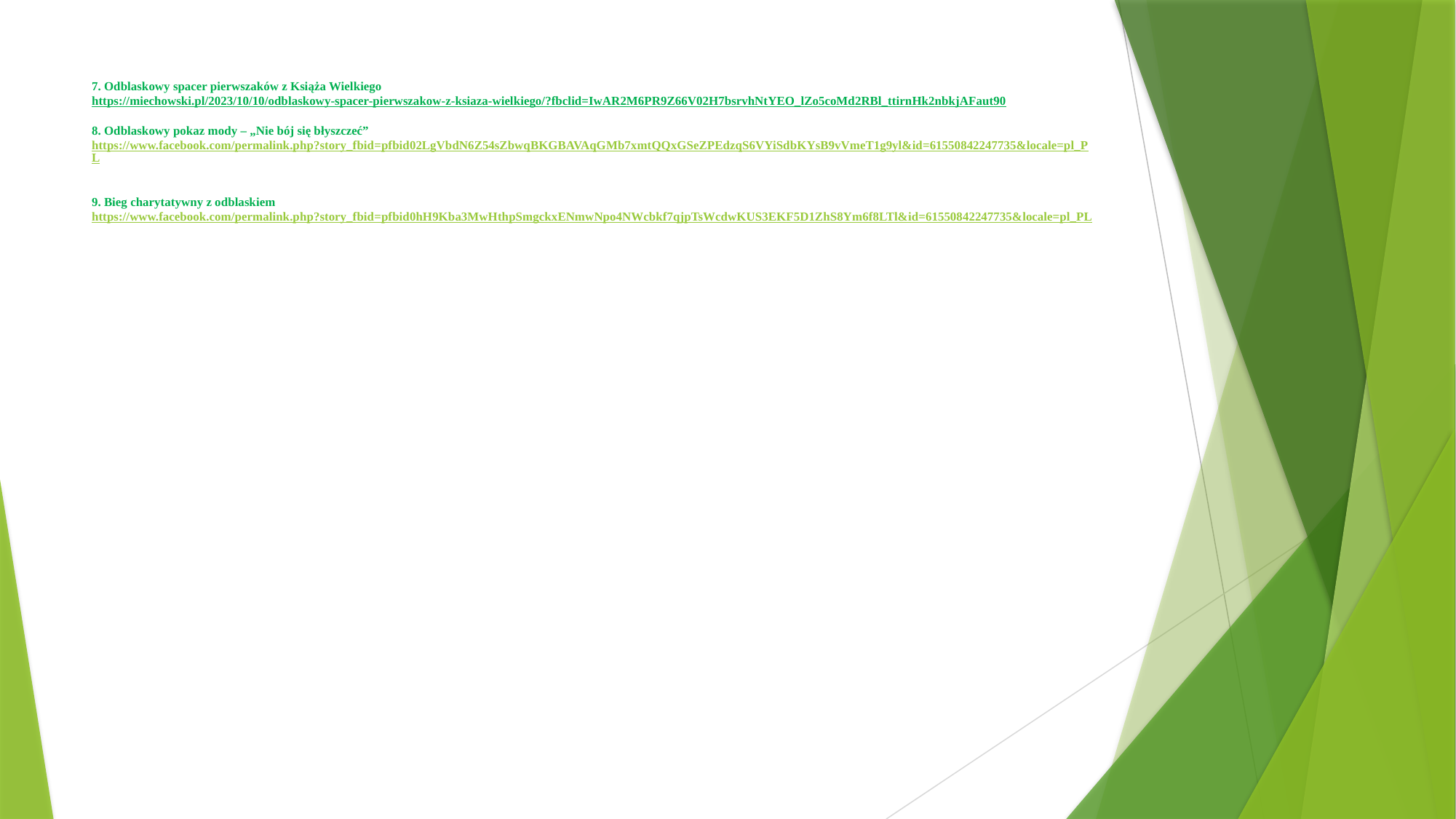

# 7. Odblaskowy spacer pierwszaków z Książa Wielkiego https://miechowski.pl/2023/10/10/odblaskowy-spacer-pierwszakow-z-ksiaza-wielkiego/?fbclid=IwAR2M6PR9Z66V02H7bsrvhNtYEO_lZo5coMd2RBl_ttirnHk2nbkjAFaut90 8. Odblaskowy pokaz mody – „Nie bój się błyszczeć” https://www.facebook.com/permalink.php?story_fbid=pfbid02LgVbdN6Z54sZbwqBKGBAVAqGMb7xmtQQxGSeZPEdzqS6VYiSdbKYsB9vVmeT1g9yl&id=61550842247735&locale=pl_PL 9. Bieg charytatywny z odblaskiem https://www.facebook.com/permalink.php?story_fbid=pfbid0hH9Kba3MwHthpSmgckxENmwNpo4NWcbkf7qjpTsWcdwKUS3EKF5D1ZhS8Ym6f8LTl&id=61550842247735&locale=pl_PL